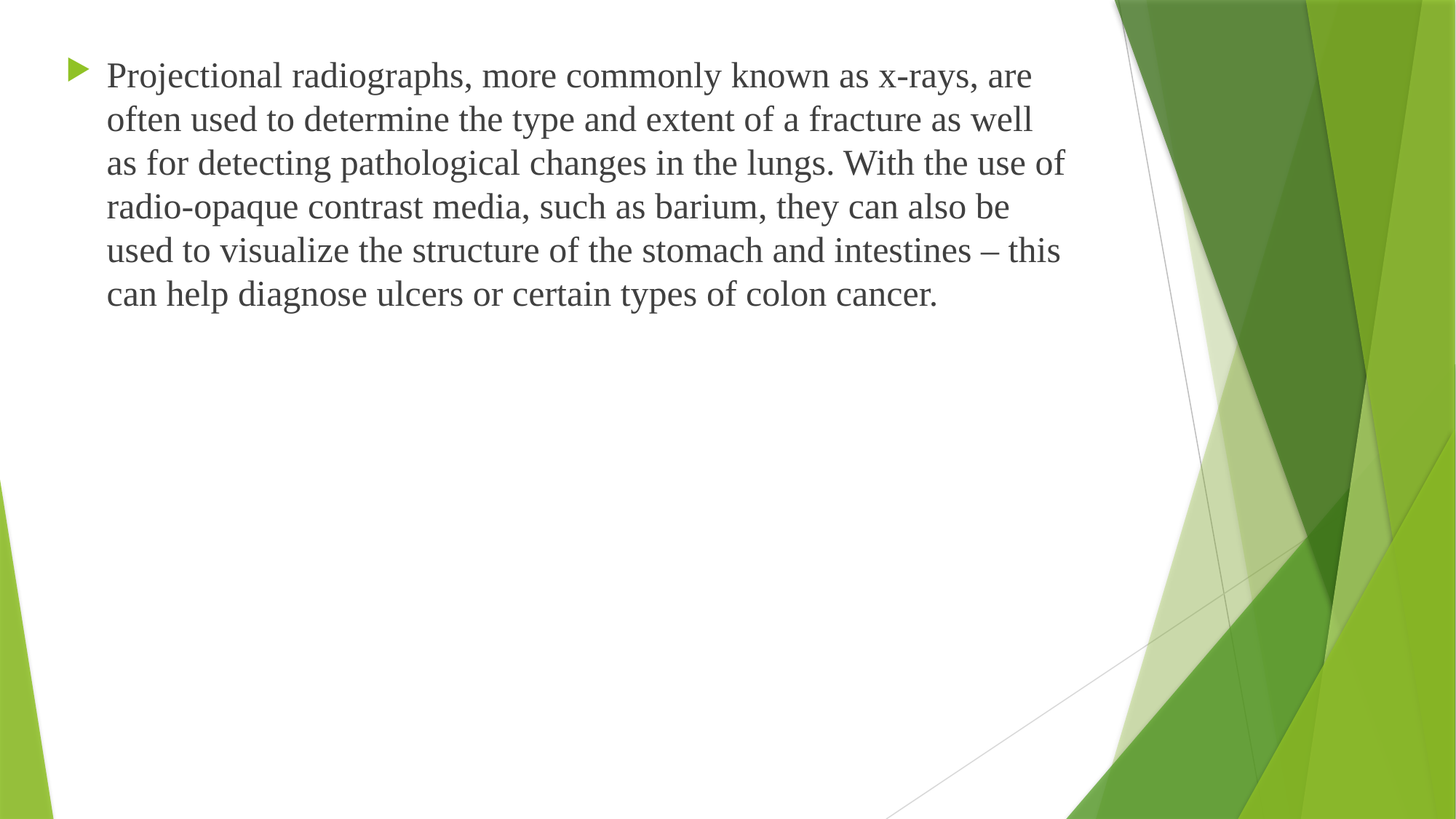

Projectional radiographs, more commonly known as x-rays, are often used to determine the type and extent of a fracture as well as for detecting pathological changes in the lungs. With the use of radio-opaque contrast media, such as barium, they can also be used to visualize the structure of the stomach and intestines – this can help diagnose ulcers or certain types of colon cancer.